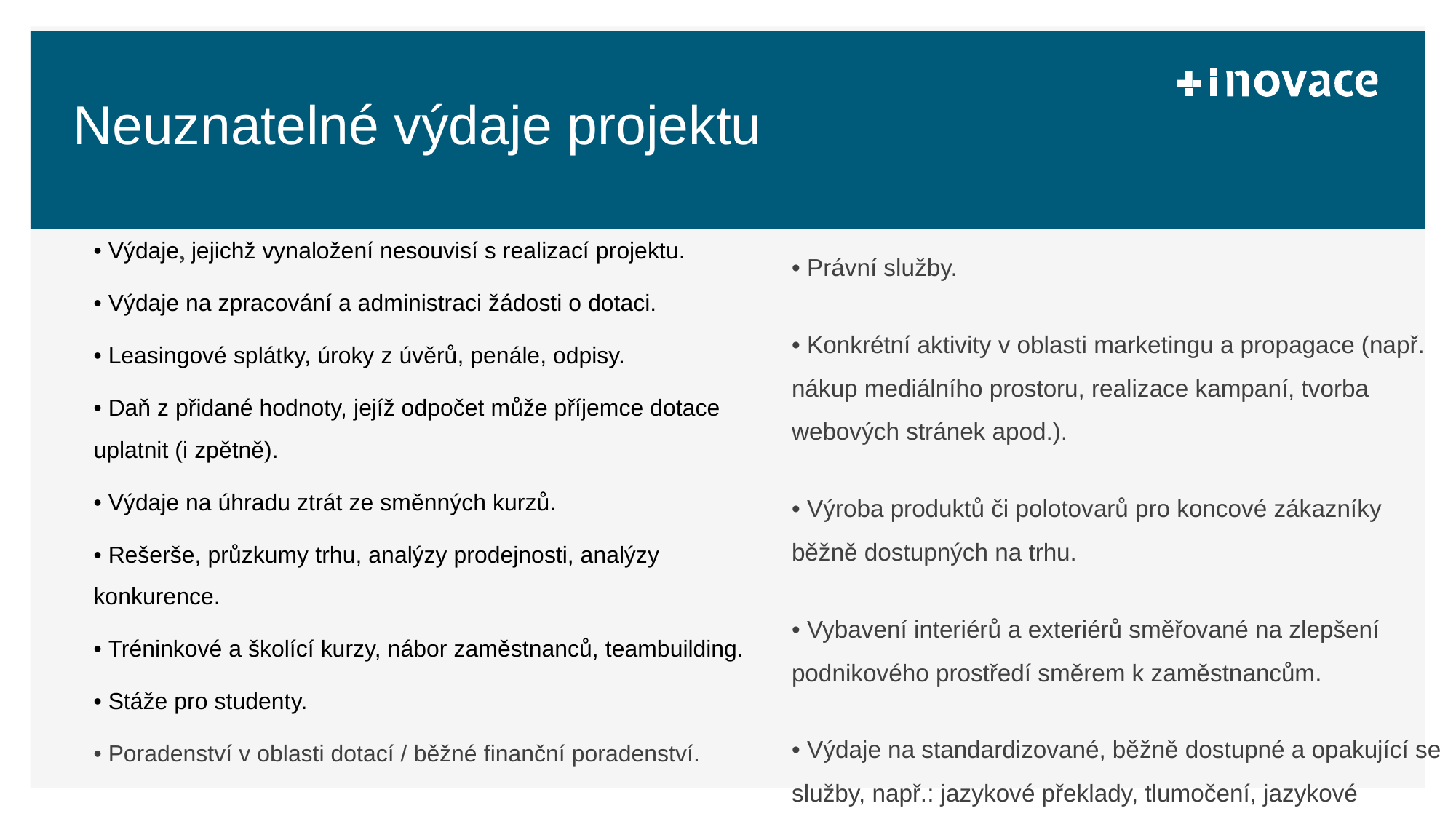

# Neuznatelné výdaje projektu

• Výdaje, jejichž vynaložení nesouvisí s realizací projektu.
• Výdaje na zpracování a administraci žádosti o dotaci.
• Leasingové splátky, úroky z úvěrů, penále, odpisy.
• Daň z přidané hodnoty, jejíž odpočet může příjemce dotace uplatnit (i zpětně).
• Výdaje na úhradu ztrát ze směnných kurzů.
• Rešerše, průzkumy trhu, analýzy prodejnosti, analýzy konkurence.
• Tréninkové a školící kurzy, nábor zaměstnanců, teambuilding.
• Stáže pro studenty.
• Poradenství v oblasti dotací / běžné finanční poradenství.

• Právní služby.
• Konkrétní aktivity v oblasti marketingu a propagace (např. nákup mediálního prostoru, realizace kampaní, tvorba webových stránek apod.).
• Výroba produktů či polotovarů pro koncové zákazníky běžně dostupných na trhu.
• Vybavení interiérů a exteriérů směřované na zlepšení podnikového prostředí směrem k zaměstnancům.
• Výdaje na standardizované, běžně dostupné a opakující se služby, např.: jazykové překlady, tlumočení, jazykové korektury, nákup uměleckých děl, nákup fotografií z fotobanky, cestovné, stravné, daňové a účetní služby, prodejní aktivity, tisk apod.